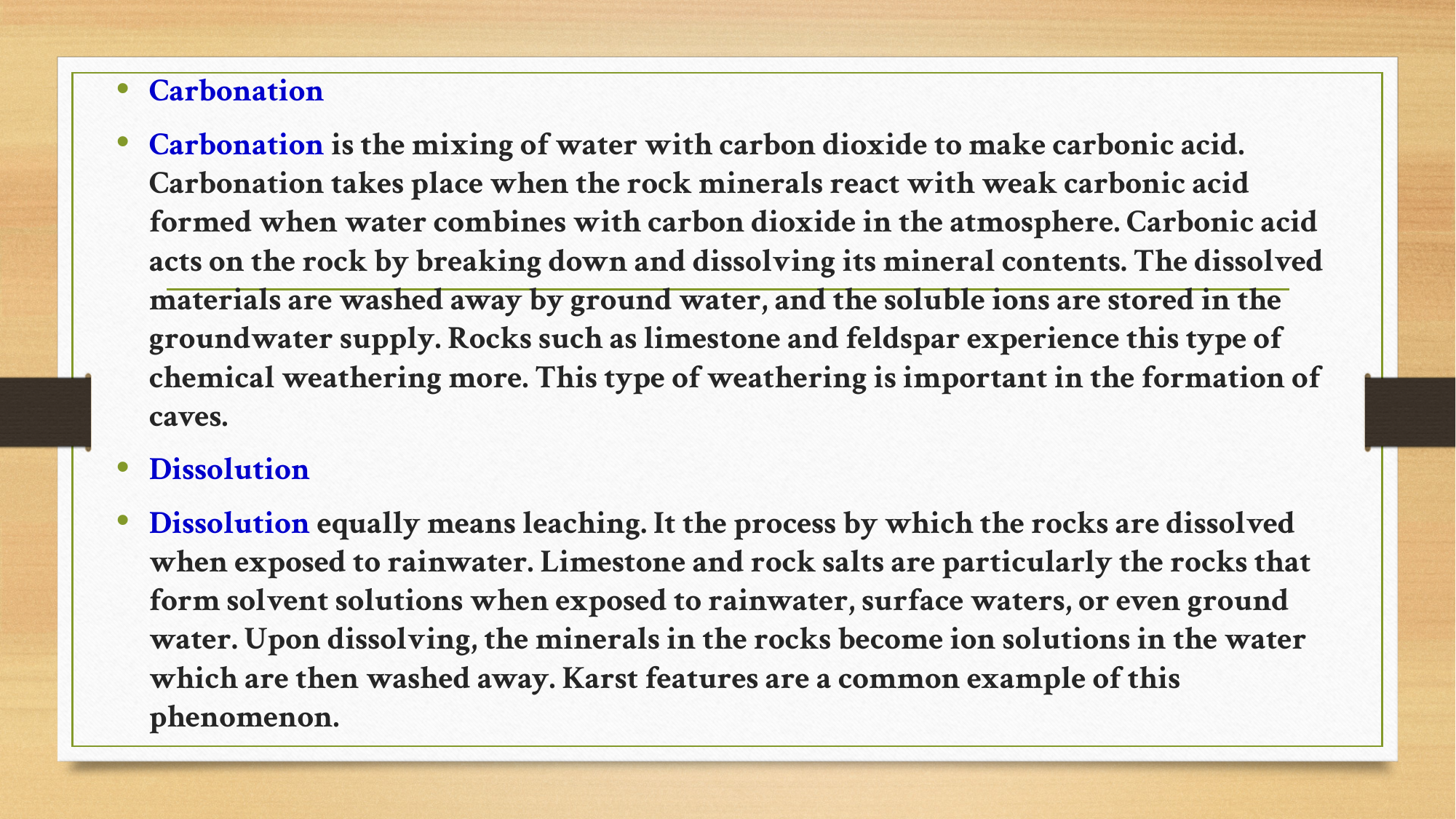

Carbonation
Carbonation is the mixing of water with carbon dioxide to make carbonic acid. Carbonation takes place when the rock minerals react with weak carbonic acid formed when water combines with carbon dioxide in the atmosphere. Carbonic acid acts on the rock by breaking down and dissolving its mineral contents. The dissolved materials are washed away by ground water, and the soluble ions are stored in the groundwater supply. Rocks such as limestone and feldspar experience this type of chemical weathering more. This type of weathering is important in the formation of caves.
Dissolution
Dissolution equally means leaching. It the process by which the rocks are dissolved when exposed to rainwater. Limestone and rock salts are particularly the rocks that form solvent solutions when exposed to rainwater, surface waters, or even ground water. Upon dissolving, the minerals in the rocks become ion solutions in the water which are then washed away. Karst features are a common example of this phenomenon.